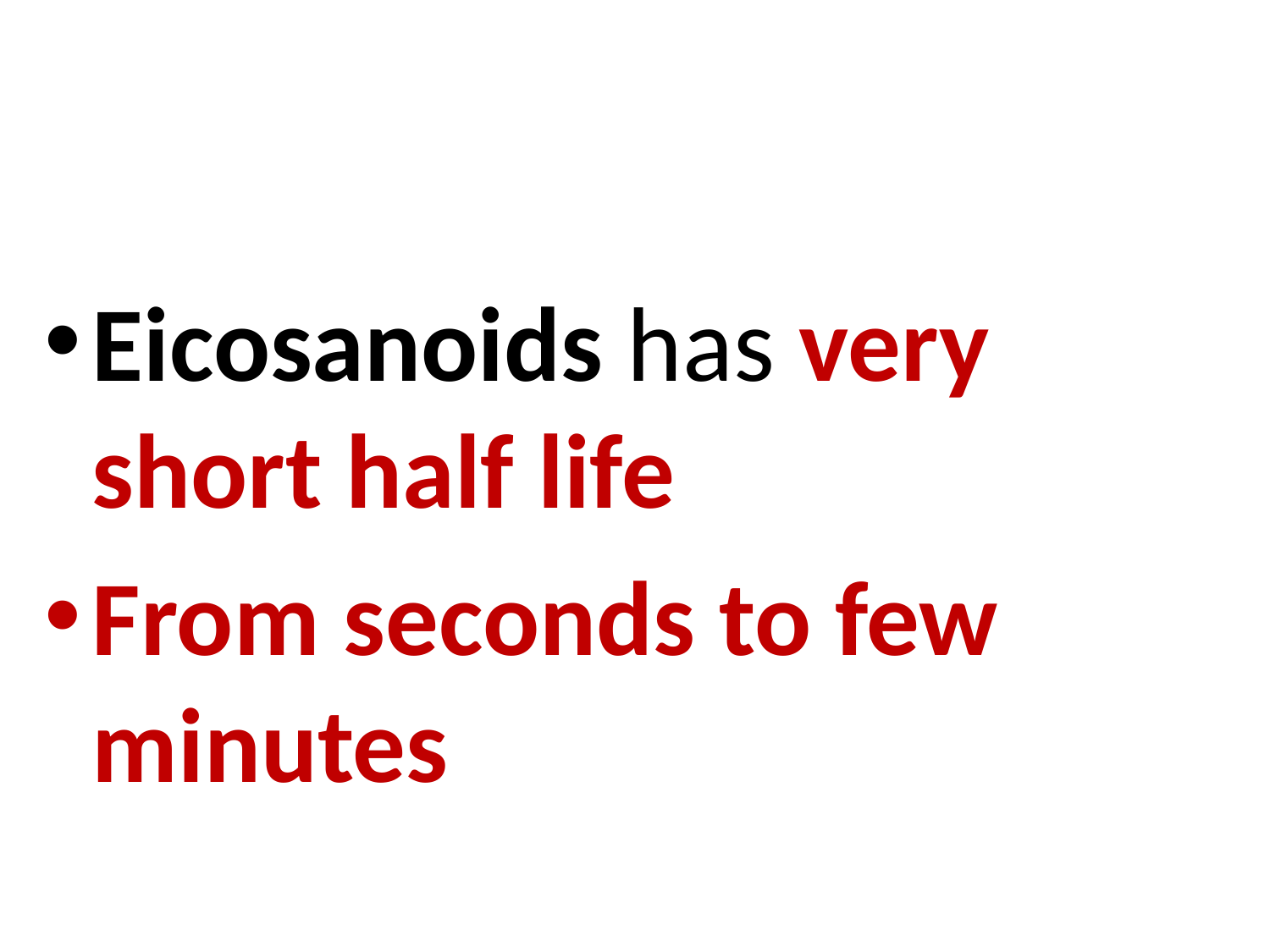

Eicosanoids has very short half life
From seconds to few minutes